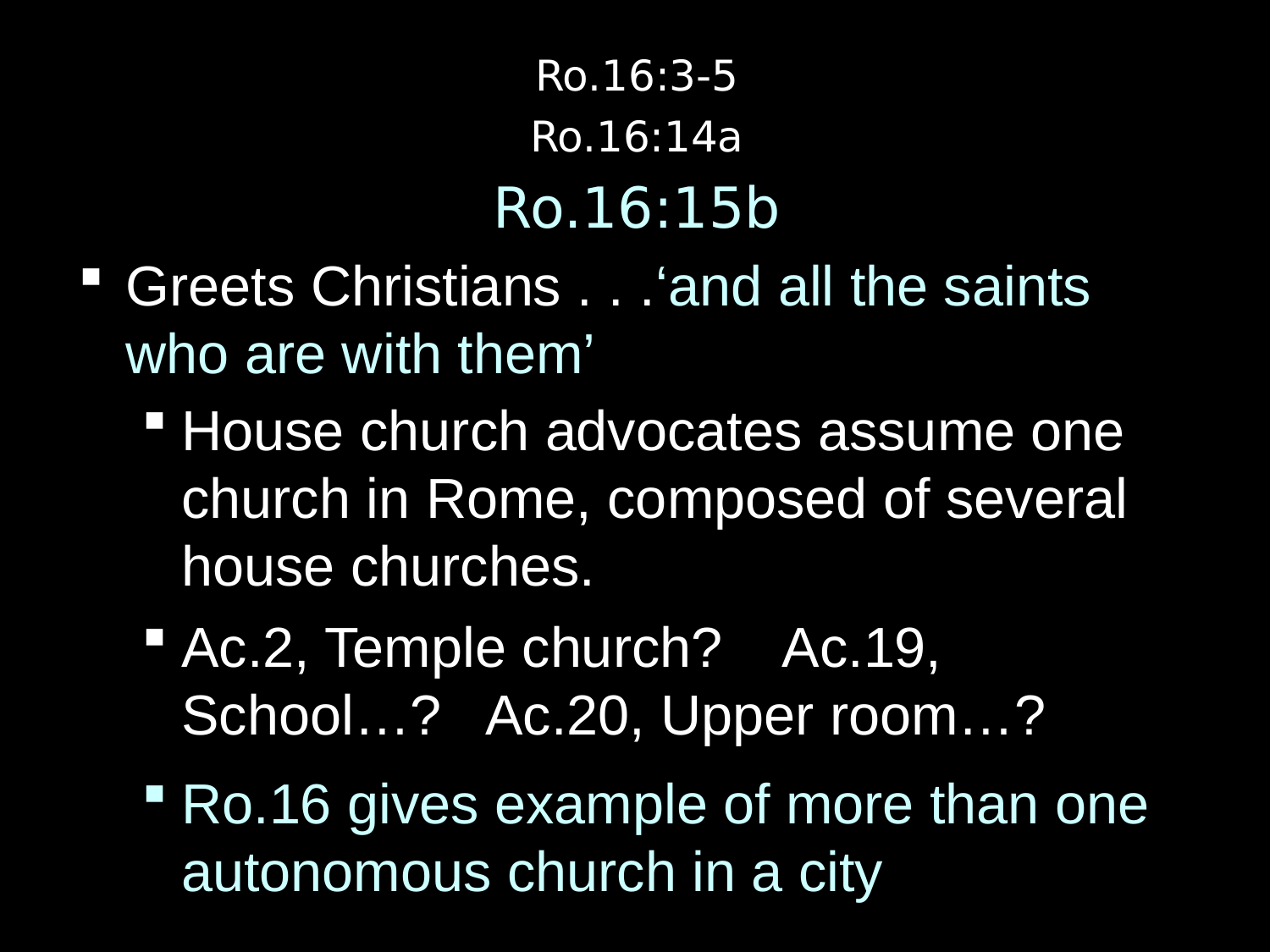

Ro.16:3-5
Ro.16:14a
Ro.16:15b
Greets Christians . . .‘and all the saints who are with them’
House church advocates assume one church in Rome, composed of several house churches.
Ac.2, Temple church?    Ac.19, School…?   Ac.20, Upper room…?
Ro.16 gives example of more than one autonomous church in a city